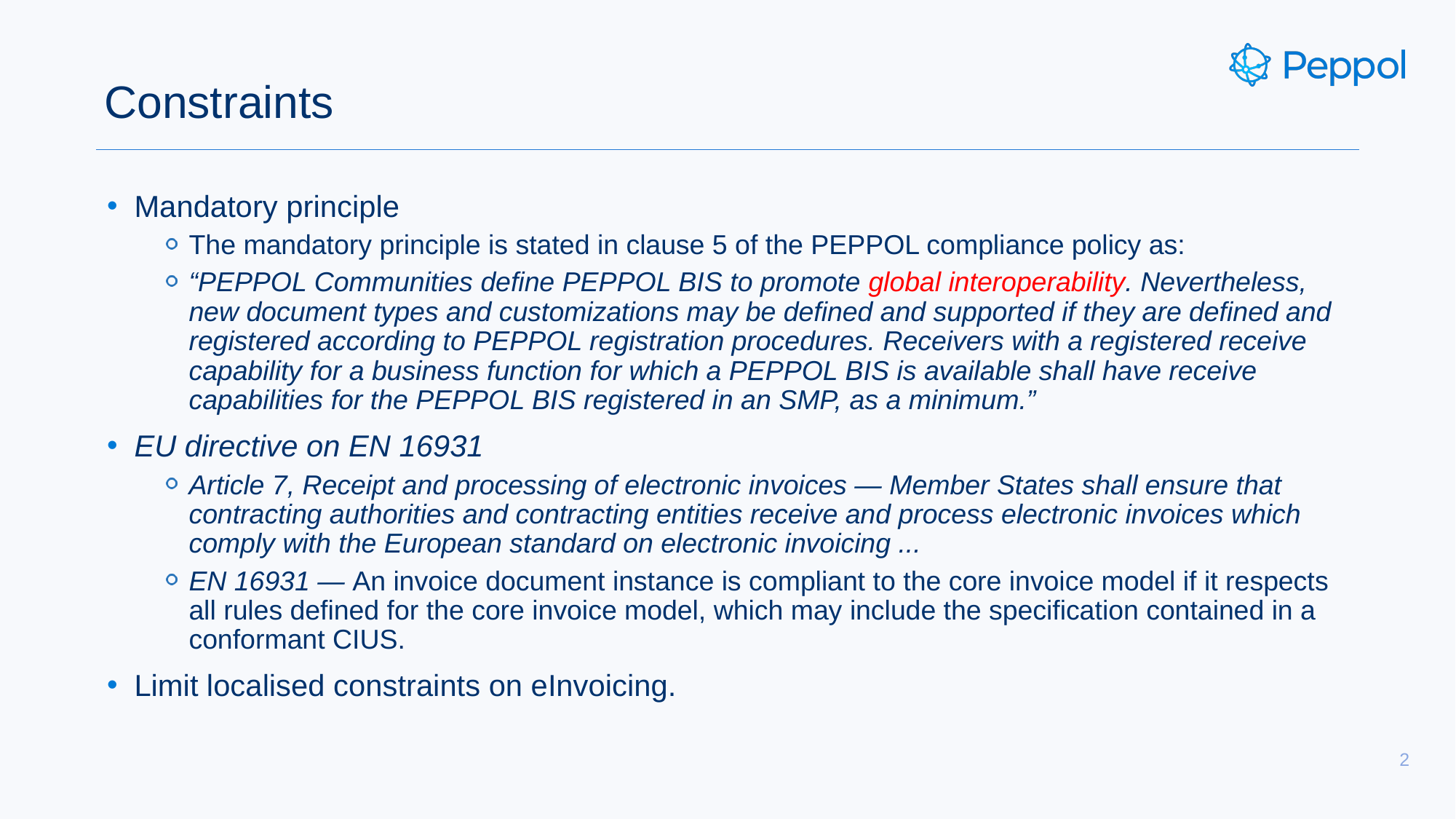

# Constraints
Mandatory principle
The mandatory principle is stated in clause 5 of the PEPPOL compliance policy as:
“PEPPOL Communities define PEPPOL BIS to promote global interoperability. Nevertheless, new document types and customizations may be defined and supported if they are defined and registered according to PEPPOL registration procedures. Receivers with a registered receive capability for a business function for which a PEPPOL BIS is available shall have receive capabilities for the PEPPOL BIS registered in an SMP, as a minimum.”
EU directive on EN 16931
Article 7, Receipt and processing of electronic invoices — Member States shall ensure that contracting authorities and contracting entities receive and process electronic invoices which comply with the European standard on electronic invoicing ...
EN 16931 — An invoice document instance is compliant to the core invoice model if it respects all rules defined for the core invoice model, which may include the specification contained in a conformant CIUS.
Limit localised constraints on eInvoicing.

2